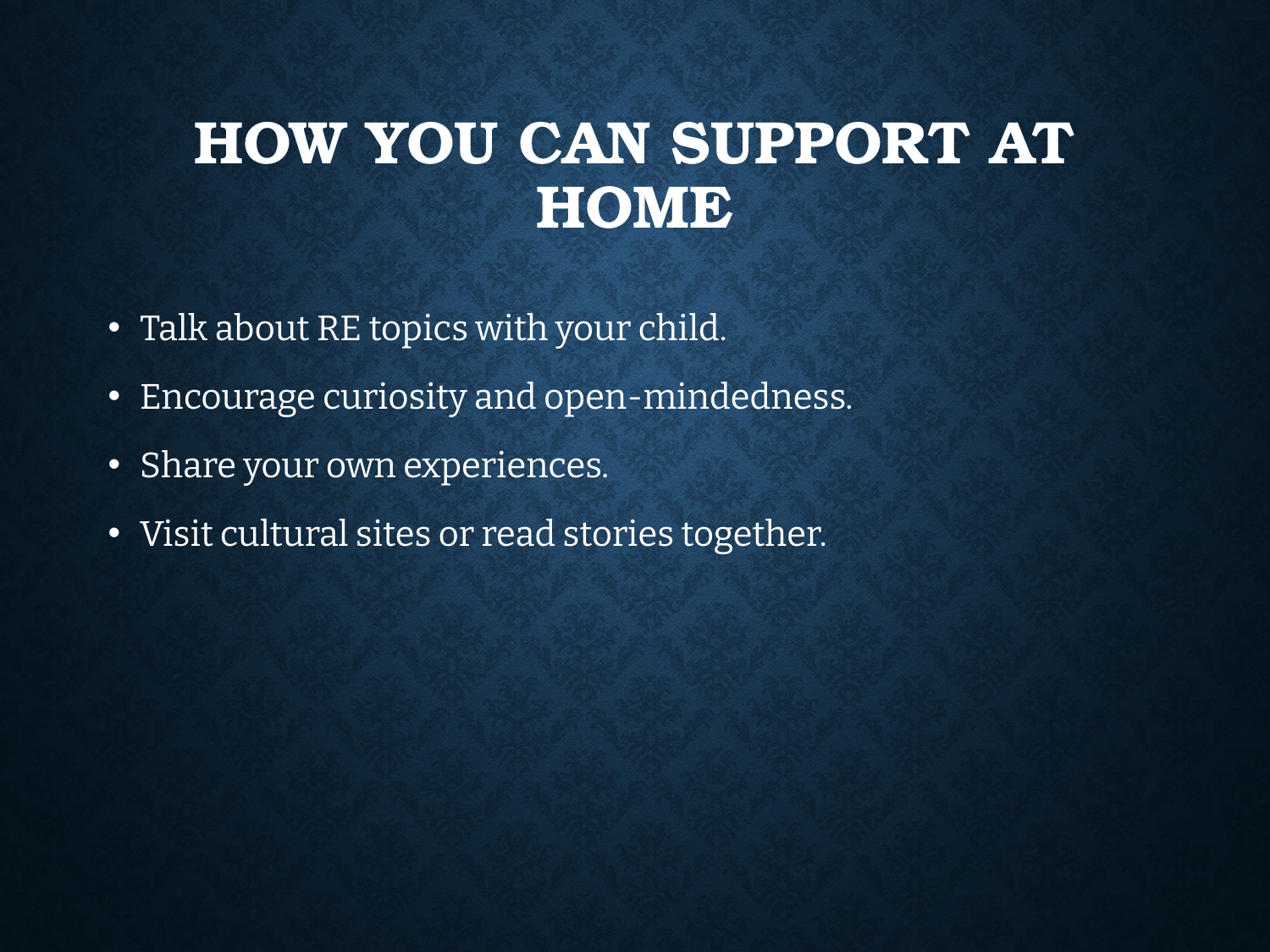

# How You Can Support at Home
Talk about RE topics with your child.
Encourage curiosity and open-mindedness.
Share your own experiences.
Visit cultural sites or read stories together.